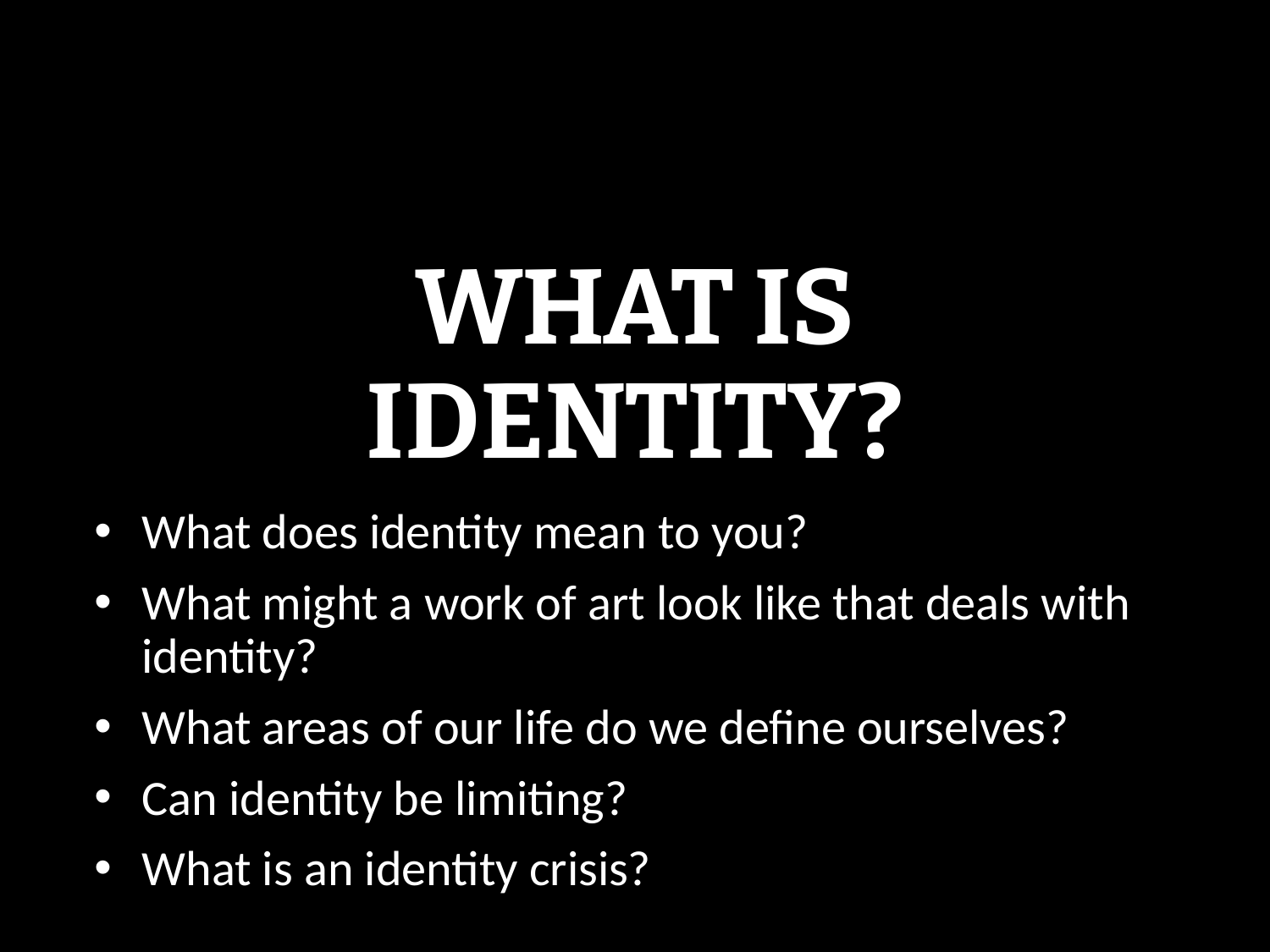

# WHAT IS IDENTITY?
What does identity mean to you?
What might a work of art look like that deals with identity?
What areas of our life do we define ourselves?
Can identity be limiting?
What is an identity crisis?